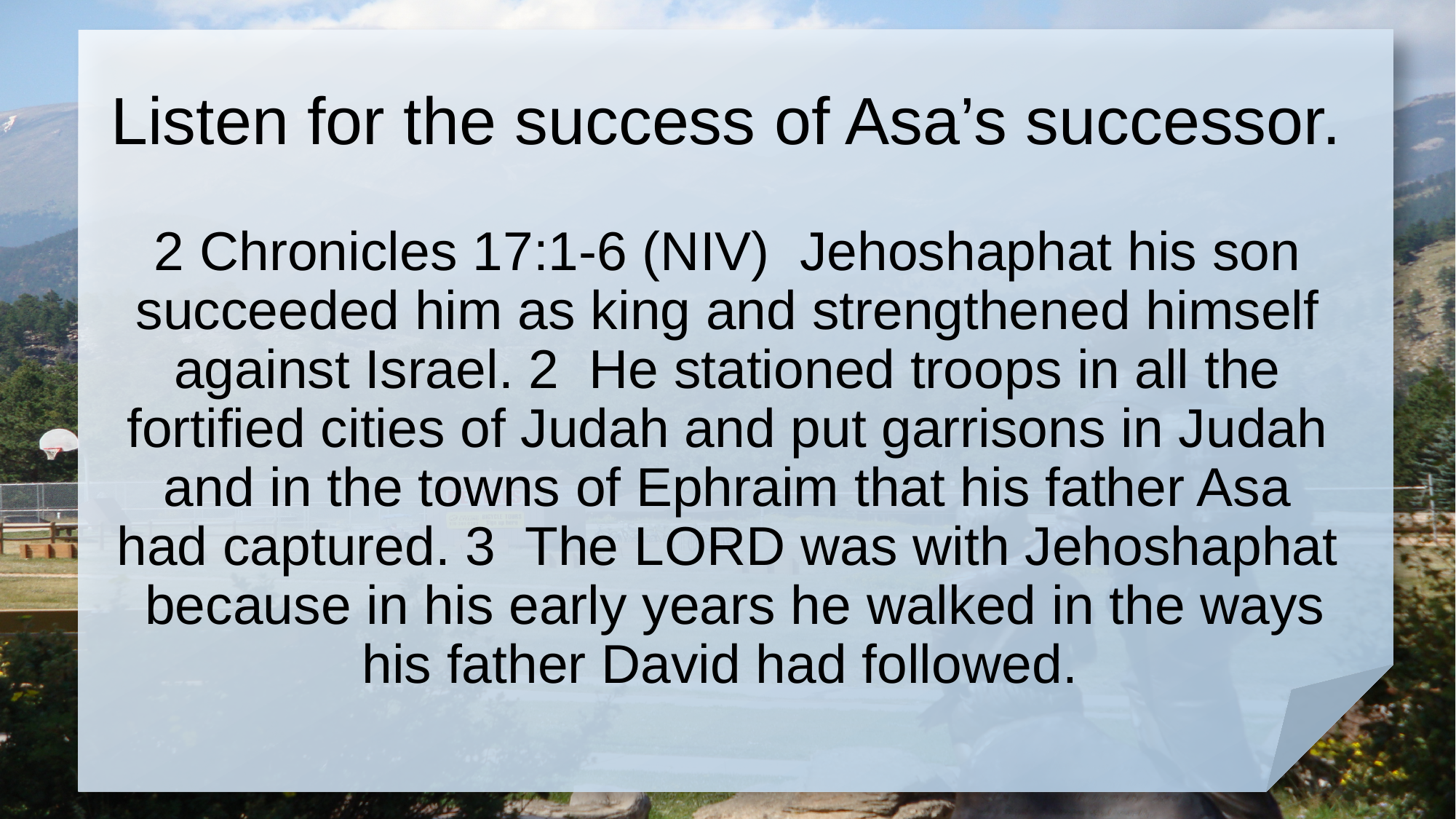

# Listen for the success of Asa’s successor.
2 Chronicles 17:1-6 (NIV)  Jehoshaphat his son succeeded him as king and strengthened himself against Israel. 2  He stationed troops in all the fortified cities of Judah and put garrisons in Judah and in the towns of Ephraim that his father Asa had captured. 3  The LORD was with Jehoshaphat  because in his early years he walked in the ways his father David had followed.